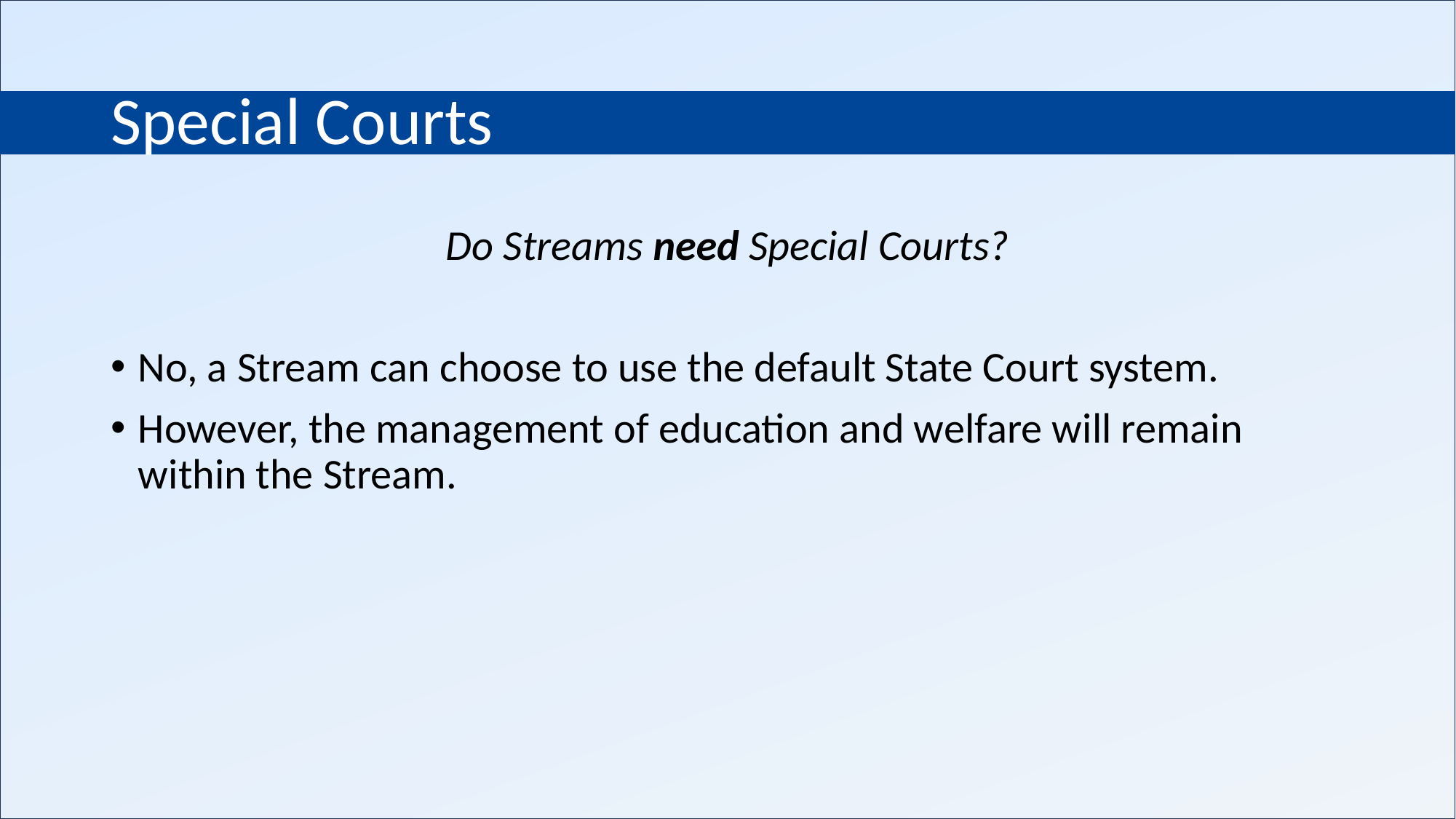

# Special Courts
Do Streams need Special Courts?

No, a Stream can choose to use the default State Court system.
However, the management of education and welfare will remain within the Stream.